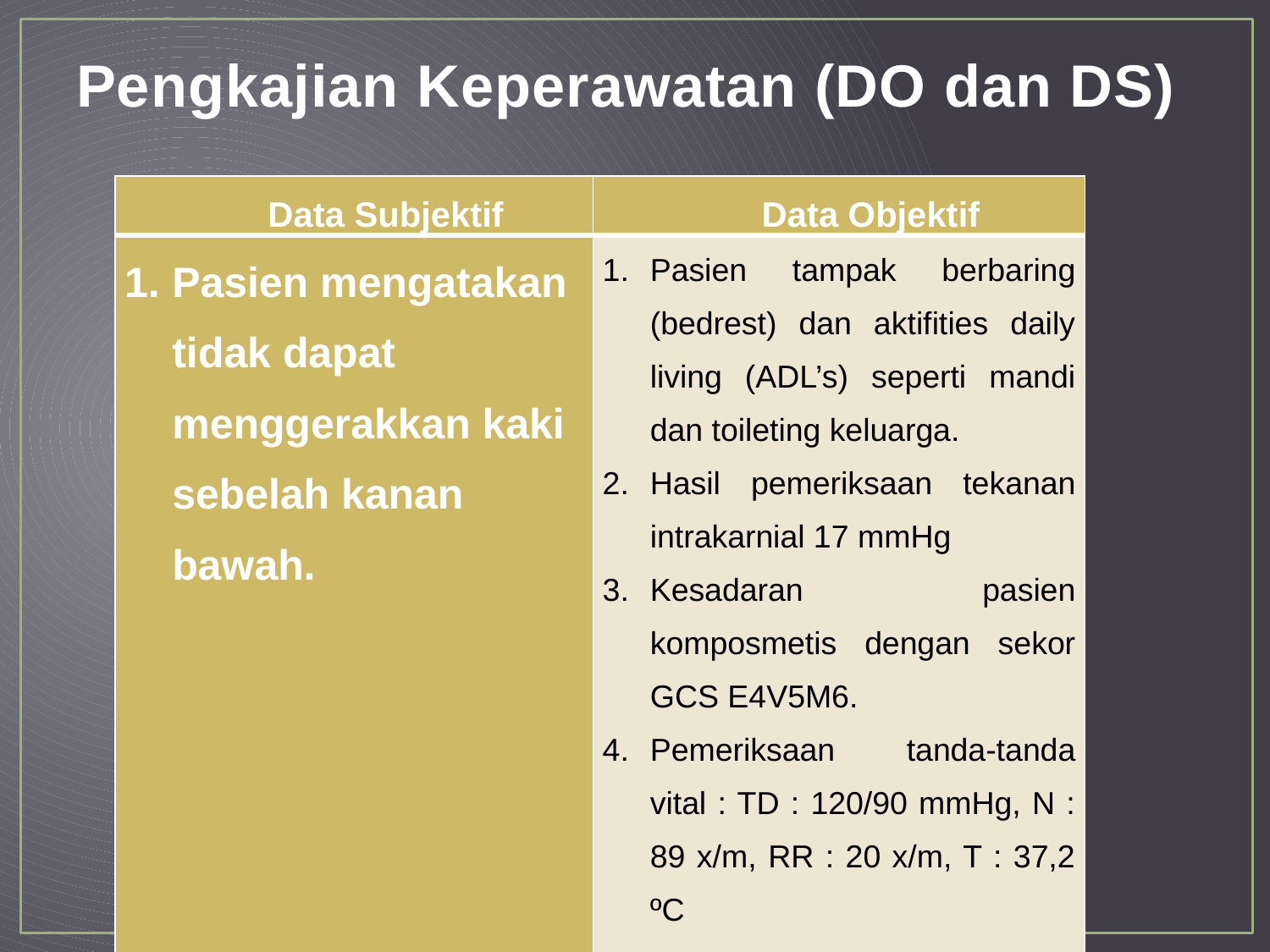

# Pengkajian Keperawatan (DO dan DS)
| Data Subjektif | Data Objektif |
| --- | --- |
| Pasien mengatakan tidak dapat menggerakkan kaki sebelah kanan bawah. | Pasien tampak berbaring (bedrest) dan aktifities daily living (ADL’s) seperti mandi dan toileting keluarga. Hasil pemeriksaan tekanan intrakarnial 17 mmHg Kesadaran pasien komposmetis dengan sekor GCS E4V5M6. Pemeriksaan tanda-tanda vital : TD : 120/90 mmHg, N : 89 x/m, RR : 20 x/m, T : 37,2 ºC |